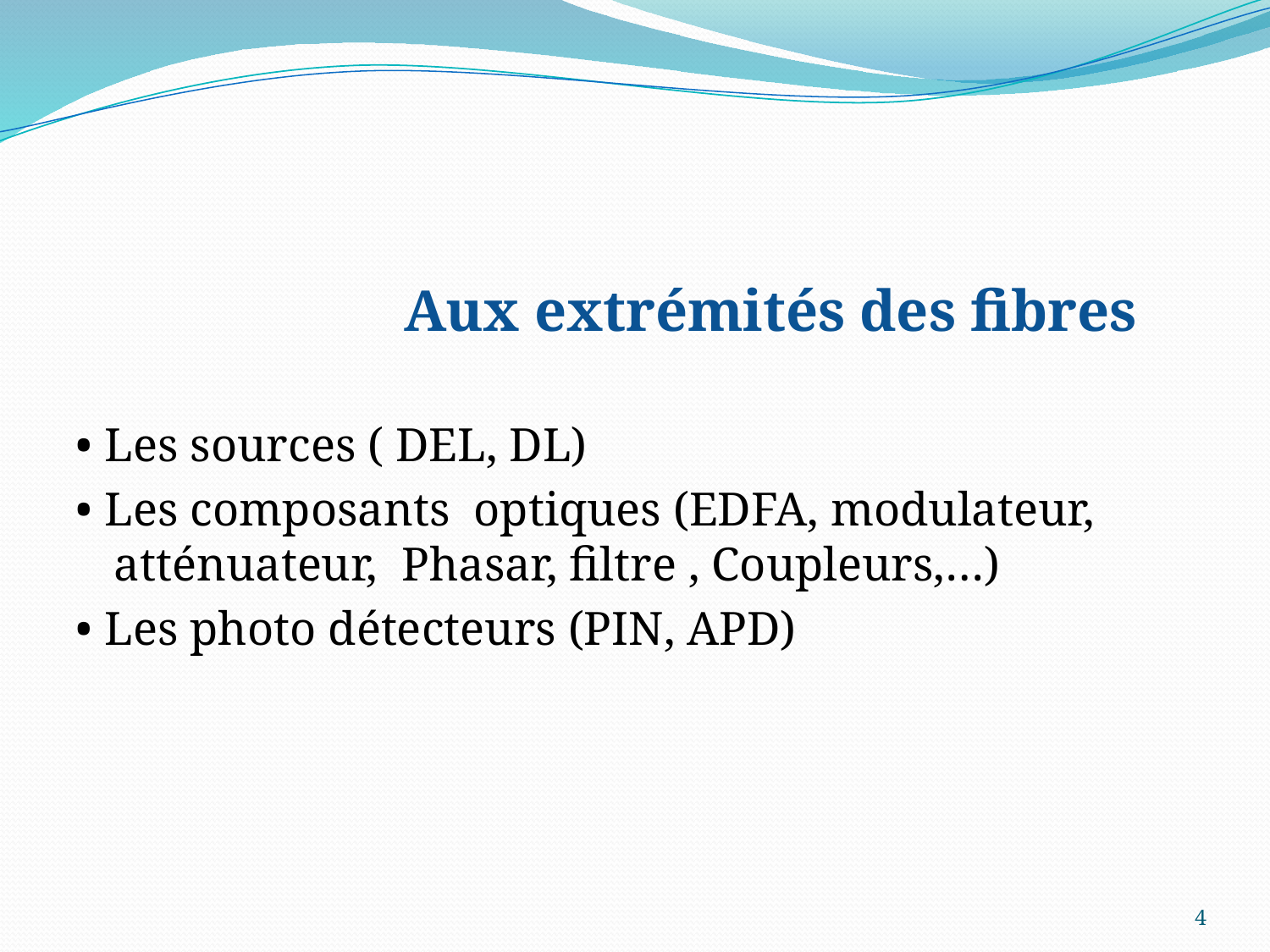

Aux extrémités des fibres

• Les sources ( DEL, DL)
• Les composants  optiques (EDFA, modulateur, atténuateur,  Phasar, filtre , Coupleurs,…)
• Les photo détecteurs (PIN, APD)
4